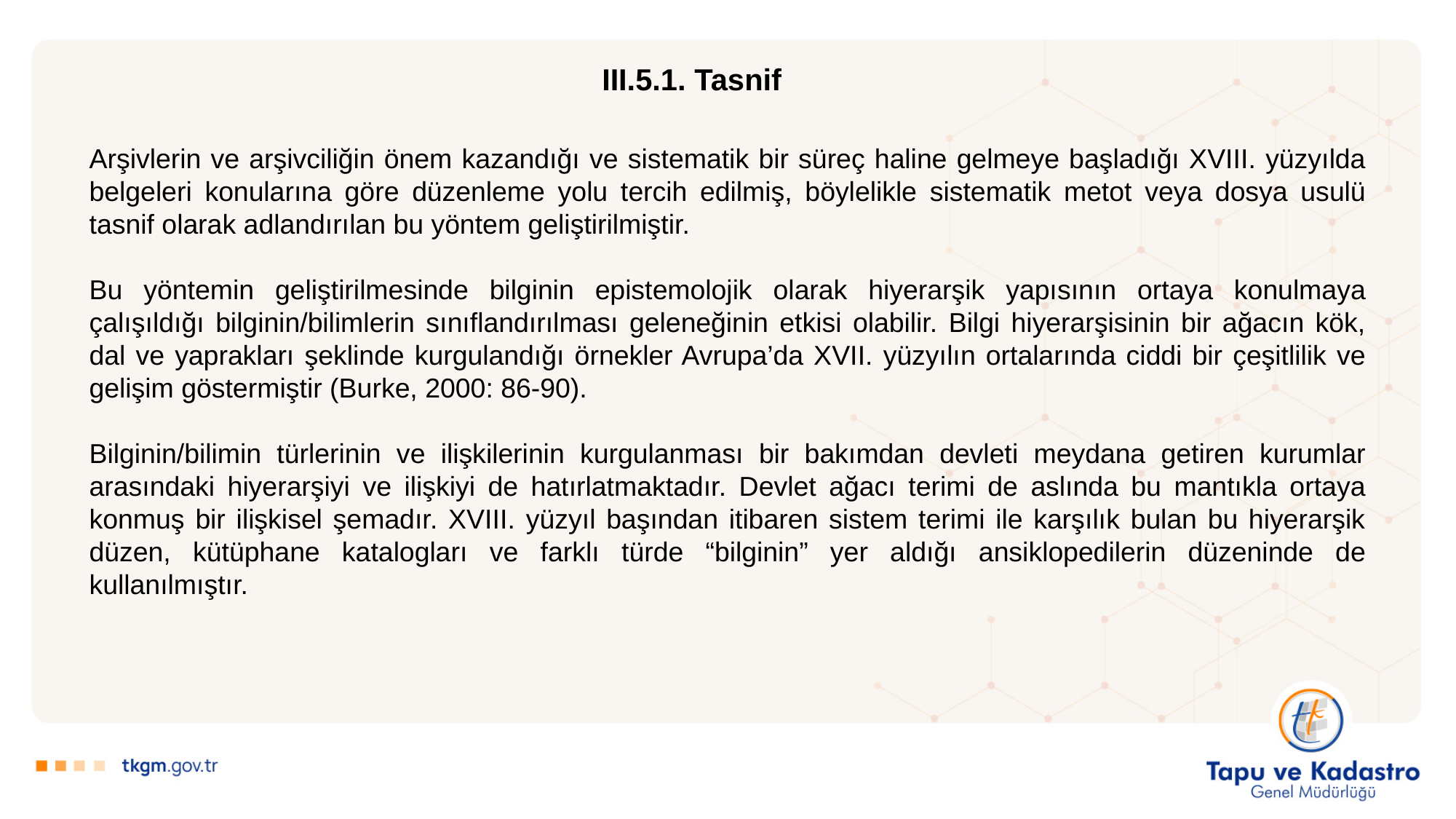

III.5.1. Tasnif

Arşivlerin ve arşivciliğin önem kazandığı ve sistematik bir süreç haline gelmeye başladığı XVIII. yüzyılda belgeleri konularına göre düzenleme yolu tercih edilmiş, böylelikle sistematik metot veya dosya usulü tasnif olarak adlandırılan bu yöntem geliştirilmiştir.

Bu yöntemin geliştirilmesinde bilginin epistemolojik olarak hiyerarşik yapısının ortaya konulmaya çalışıldığı bilginin/bilimlerin sınıflandırılması geleneğinin etkisi olabilir. Bilgi hiyerarşisinin bir ağacın kök, dal ve yaprakları şeklinde kurgulandığı örnekler Avrupa’da XVII. yüzyılın ortalarında ciddi bir çeşitlilik ve gelişim göstermiştir (Burke, 2000: 86-90).

Bilginin/bilimin türlerinin ve ilişkilerinin kurgulanması bir bakımdan devleti meydana getiren kurumlar arasındaki hiyerarşiyi ve ilişkiyi de hatırlatmaktadır. Devlet ağacı terimi de aslında bu mantıkla ortaya konmuş bir ilişkisel şemadır. XVIII. yüzyıl başından itibaren sistem terimi ile karşılık bulan bu hiyerarşik düzen, kütüphane katalogları ve farklı türde “bilginin” yer aldığı ansiklopedilerin düzeninde de kullanılmıştır.